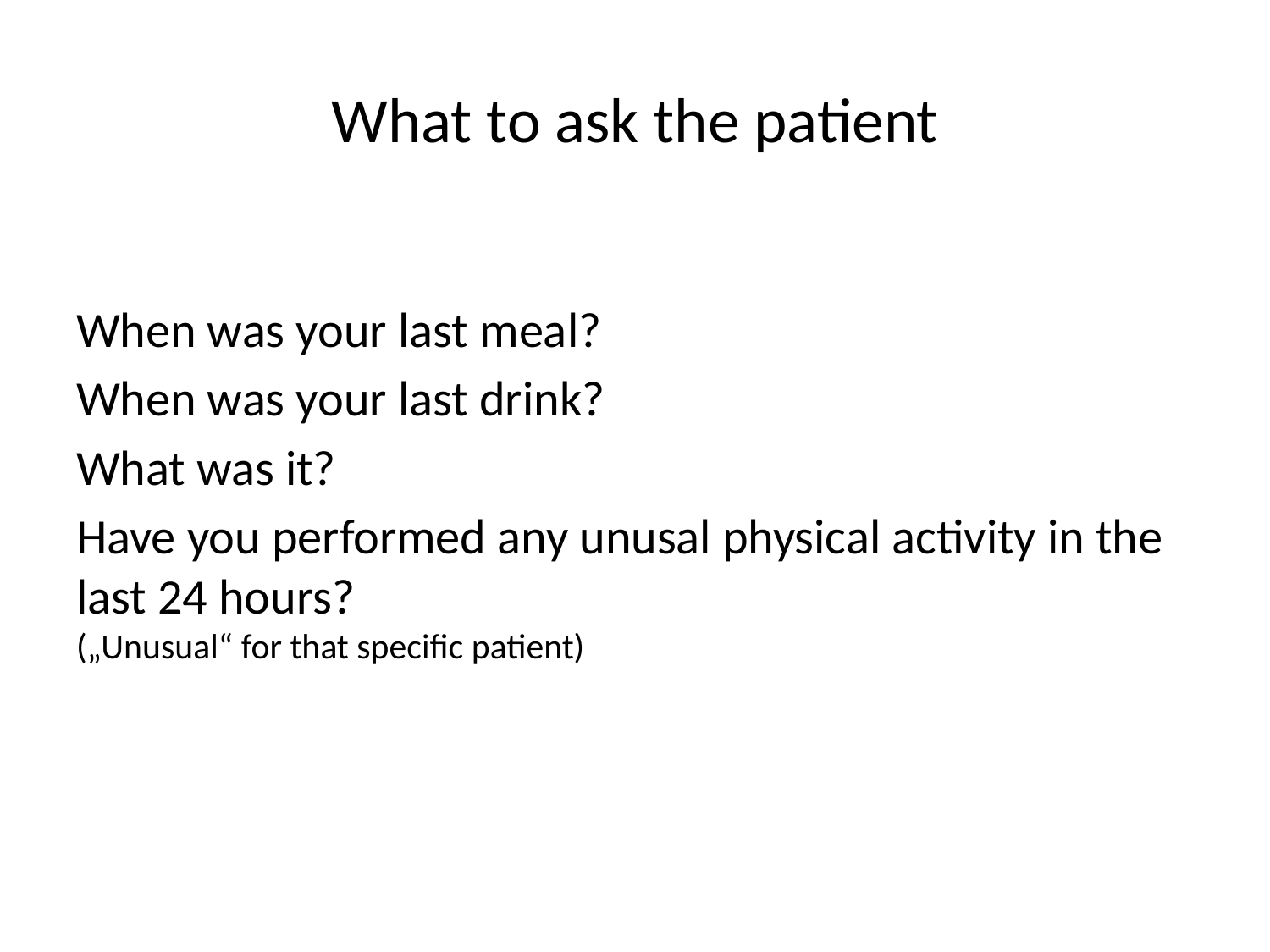

# What to ask the patient

When was your last meal?
When was your last drink?
What was it?
Have you performed any unusal physical activity in the last 24 hours?
(„Unusual“ for that specific patient)